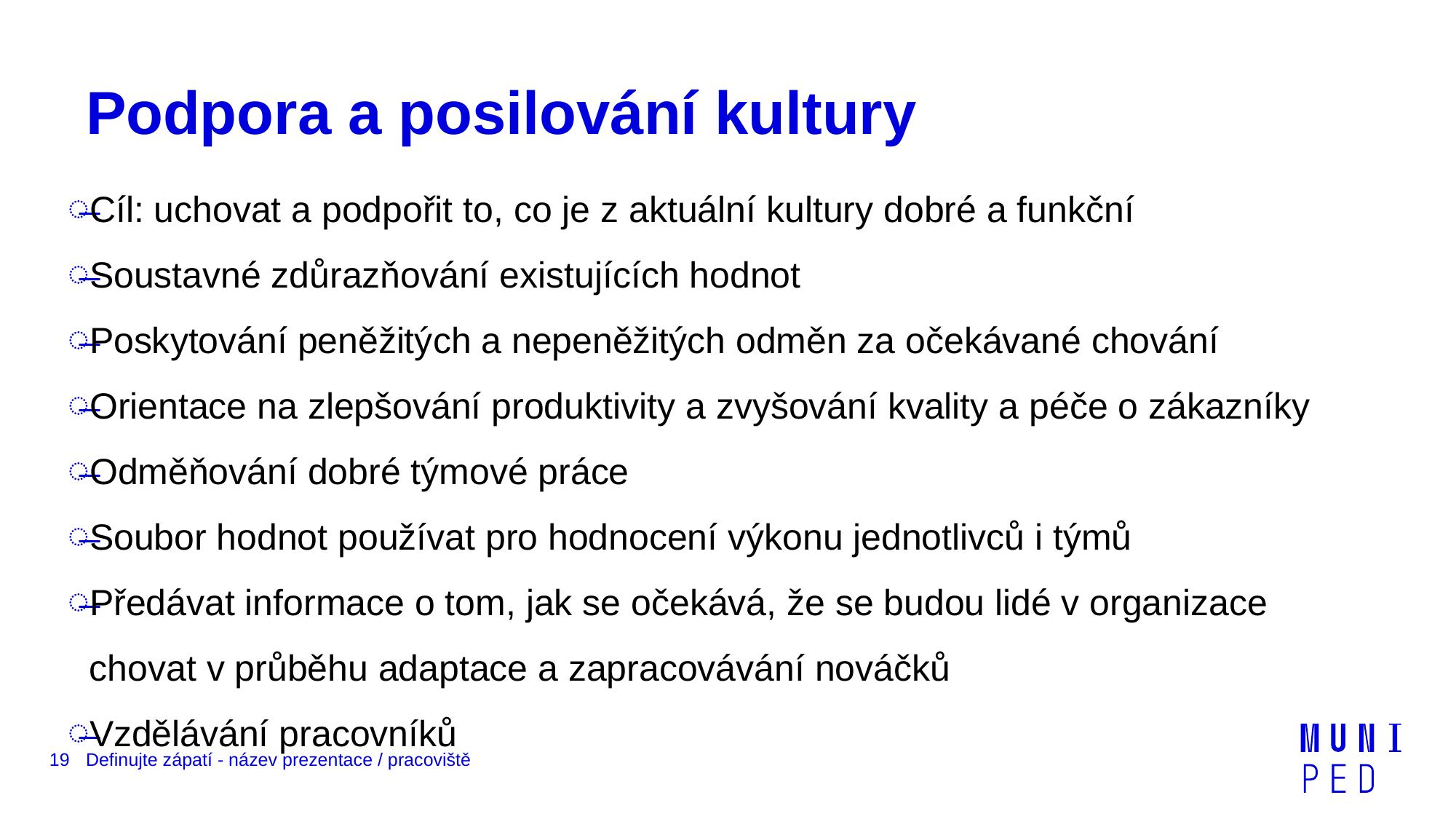

# Podpora a posilování kultury
Cíl: uchovat a podpořit to, co je z aktuální kultury dobré a funkční
Soustavné zdůrazňování existujících hodnot
Poskytování peněžitých a nepeněžitých odměn za očekávané chování
Orientace na zlepšování produktivity a zvyšování kvality a péče o zákazníky
Odměňování dobré týmové práce
Soubor hodnot používat pro hodnocení výkonu jednotlivců i týmů
Předávat informace o tom, jak se očekává, že se budou lidé v organizace chovat v průběhu adaptace a zapracovávání nováčků
Vzdělávání pracovníků

19
Definujte zápatí - název prezentace / pracoviště